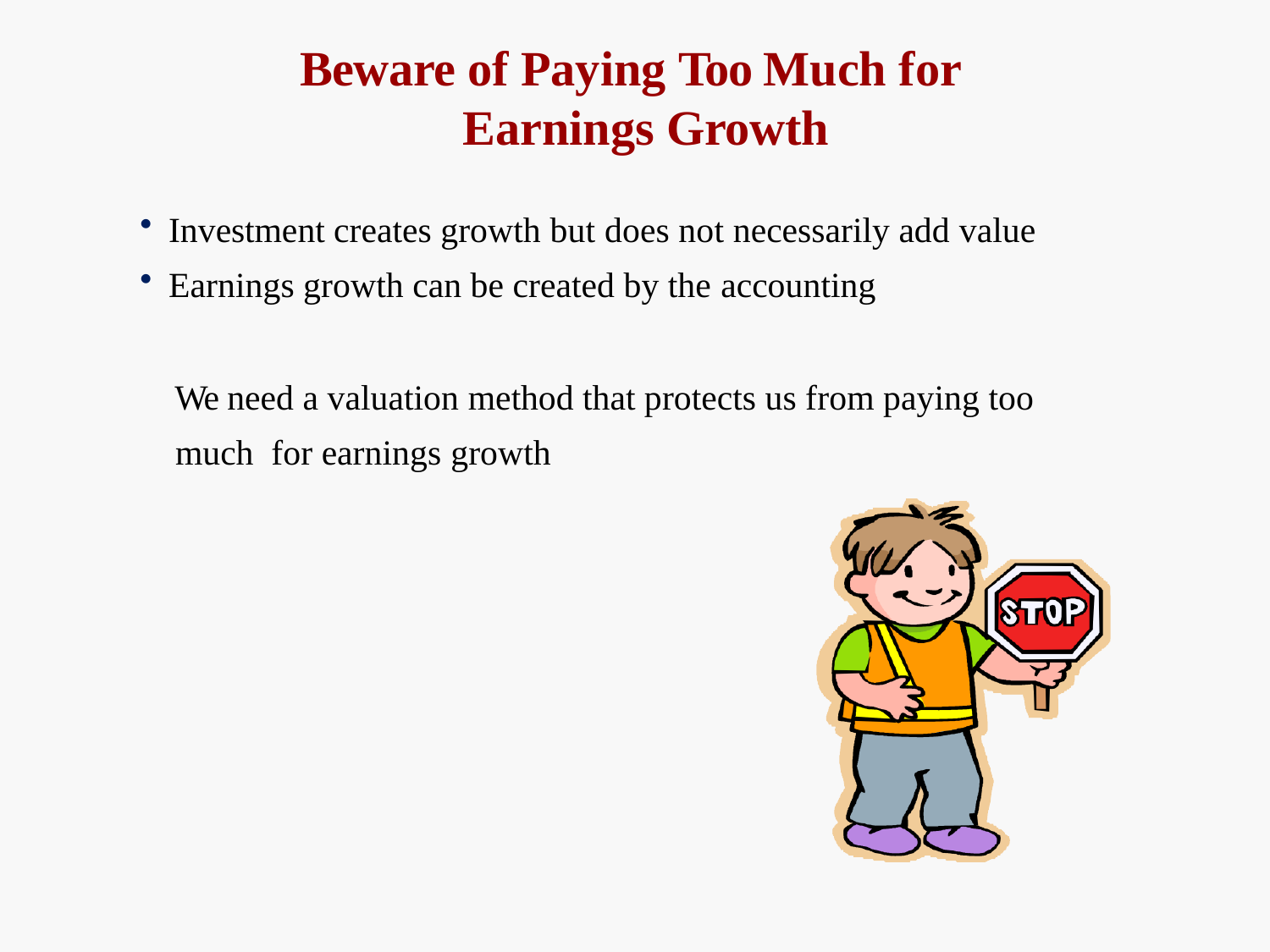

# Beware of Paying Too Much for  Earnings Growth
Investment creates growth but does not necessarily add value
Earnings growth can be created by the accounting

We need a valuation method that protects us from paying too much  for earnings growth